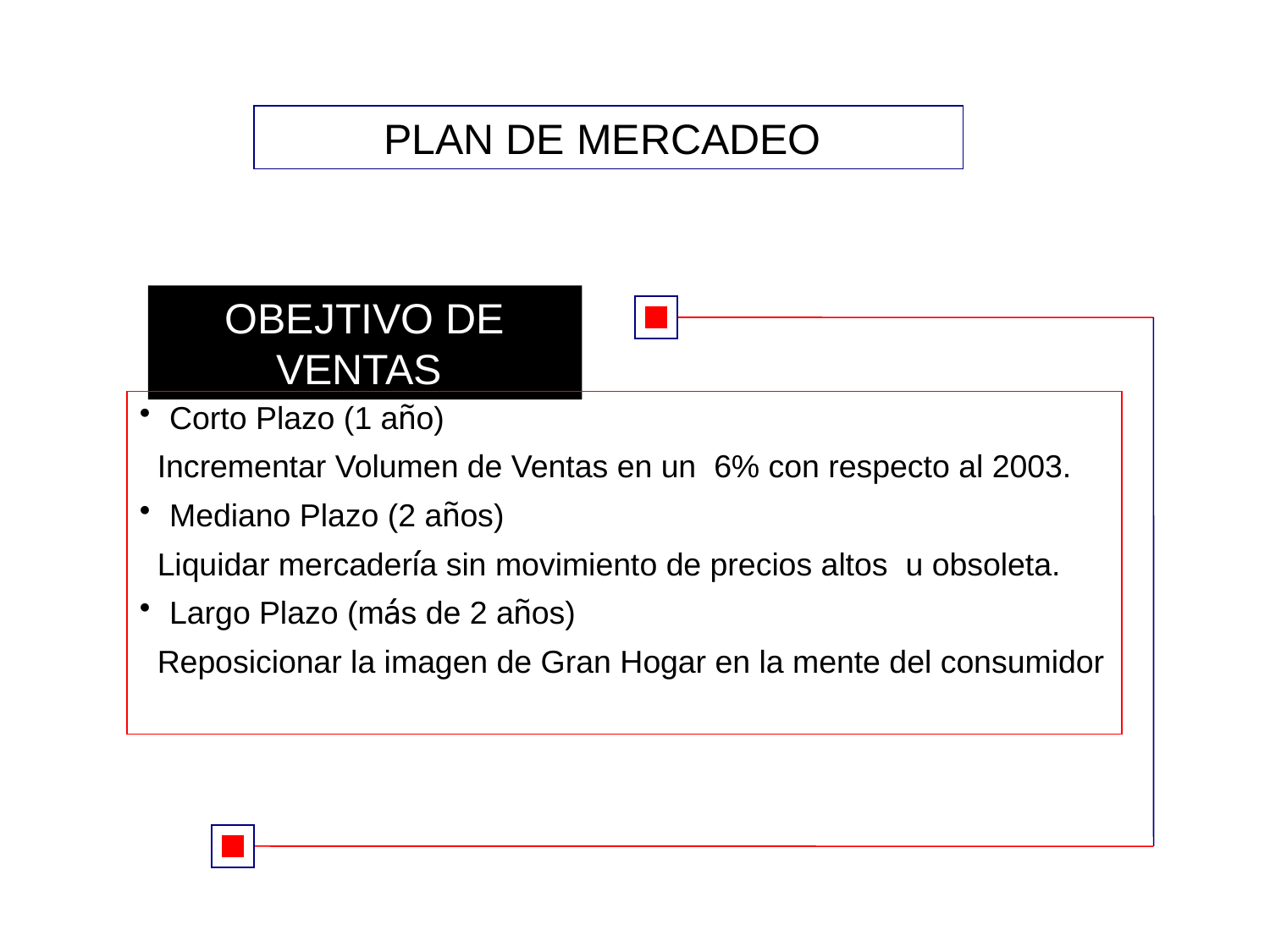

PLAN DE MERCADEO
OBEJTIVO DE VENTAS

Corto Plazo (1 año)
  Incrementar Volumen de Ventas en un  6% con respecto al 2003.
Mediano Plazo (2 años)
  Liquidar mercadería sin movimiento de precios altos  u obsoleta.
Largo Plazo (más de 2 años)
  Reposicionar la imagen de Gran Hogar en la mente del consumidor